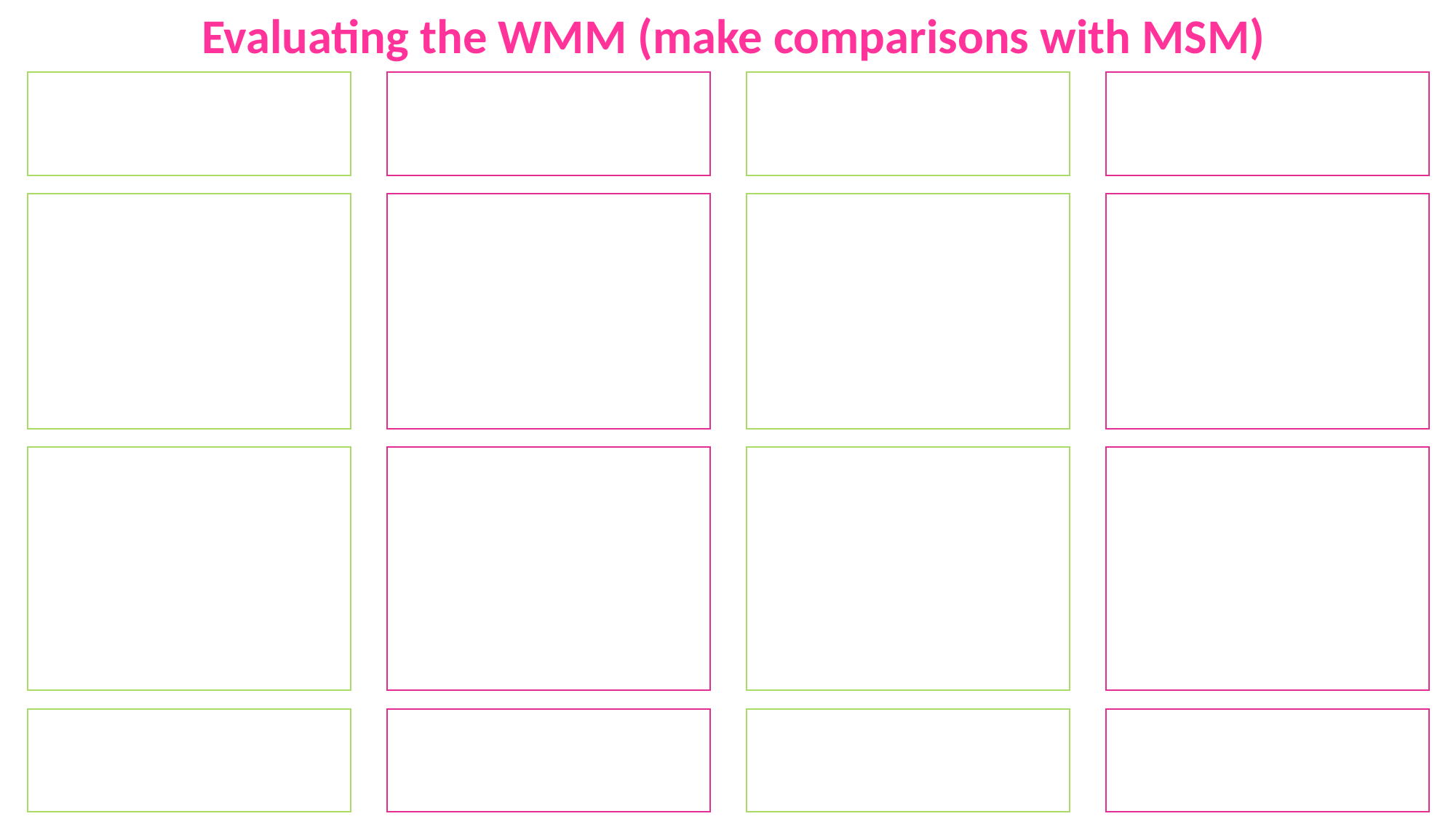

Evaluating the WMM (make comparisons with MSM)